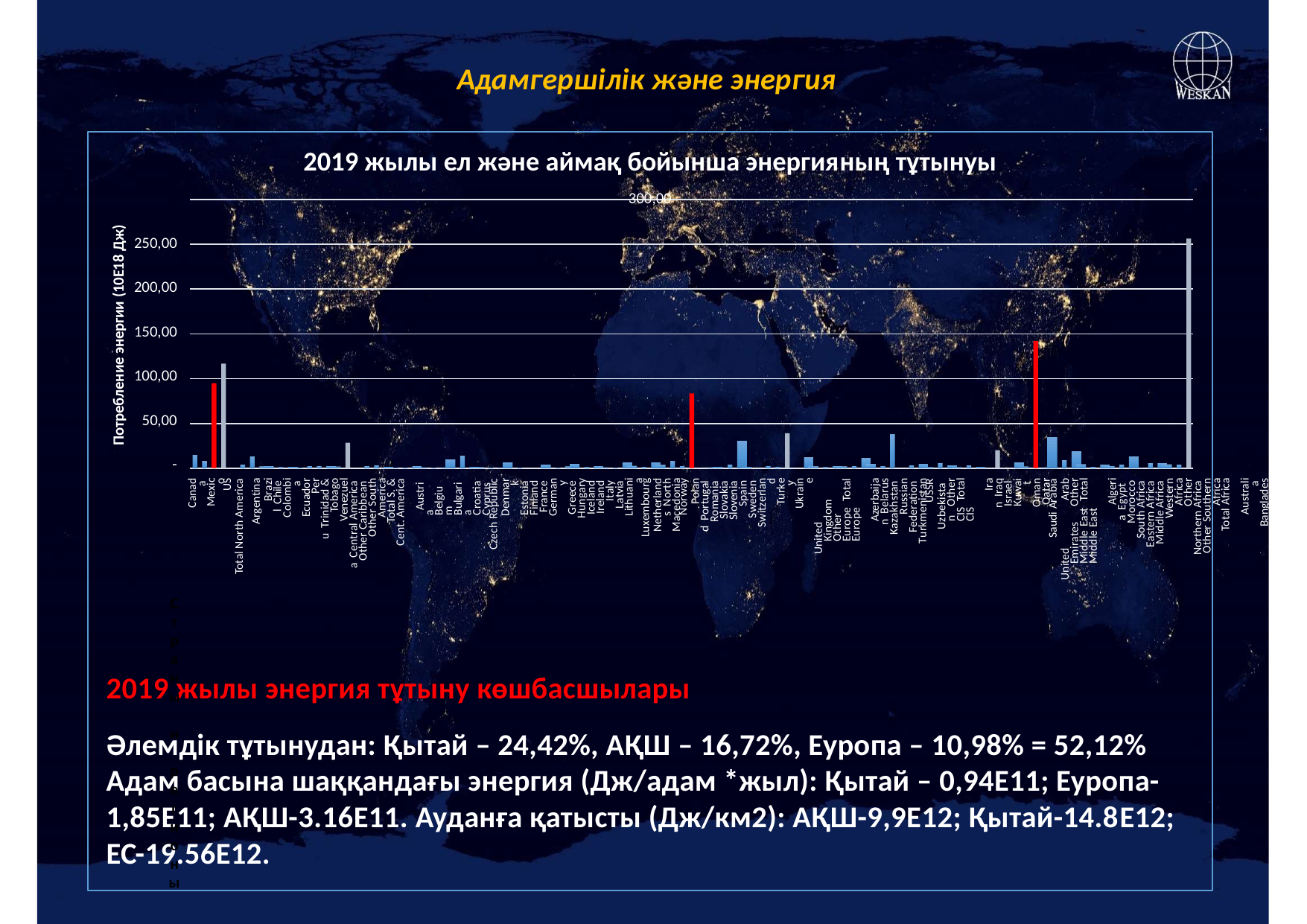

# Адамгершілік және энергия
2019 жылы ел және аймақ бойынша энергияның тұтынуы
300,00

250,00

200,00

150,00

100,00

50,00

-

Страны и регионы

Потребление энергии (10Е18 Дж)

Canada  Mexico
US
Total North America
Argentina
Brazil  Chile  Colombia  Ecuador
Peru  Trinidad & Tobago
Venezuela  Central America  Other Caribbean  Other South America
Total S. & Cent. America
Austria  Belgium  Bulgaria  Croatia  Cyprus
Czech Republic
Denmark  Estonia  Finland  France  Germany  Greece  Hungary  Iceland  Ireland  Italy  Latvia  Lithuania
Luxembourg
Netherlands  North Macedonia
Norway
Poland  Portugal  Romania  Slovakia  Slovenia  Spain  Sweden  Switzerland
Turkey  Ukraine
United Kingdom  Other Europe  Total Europe
Azerbaijan  Belarus Kazakhstan  Russian Federation  Turkmenistan
USSR
Uzbekistan  Other CIS  Total CIS
Iran  Iraq  Israel  Kuwait  Oman  Qatar
Saudi Arabia
United Arab Emirates  Other Middle East  Total Middle East
Algeria  Egypt   Morocco  South Africa  Eastern Africa  Middle Africa  Western Africa
Other Northern Africa  Other Southern Africa
Total Africa
Australia  Bangladesh
China  China Hong Kong SAR
India  Indonesia
Japan
Malaysia  New Zealand
Pakistan  Philippines
Singapore  South Korea  Sri Lanka  Taiwan  Thailand  Vietnam
Other Asia Pacific  Total Asia Pacific
2019 жылы энергия тұтыну көшбасшылары
Әлемдік тұтынудан: Қытай – 24,42%, АҚШ – 16,72%, Еуропа – 10,98% = 52,12% Адам басына шаққандағы энергия (Дж/адам *жыл): Қытай – 0,94Е11; Еуропа-1,85E11; АҚШ-3.16E11. Ауданға қатысты (Дж/км2): АҚШ-9,9Е12; Қытай-14.8E12; EC-19.56E12.